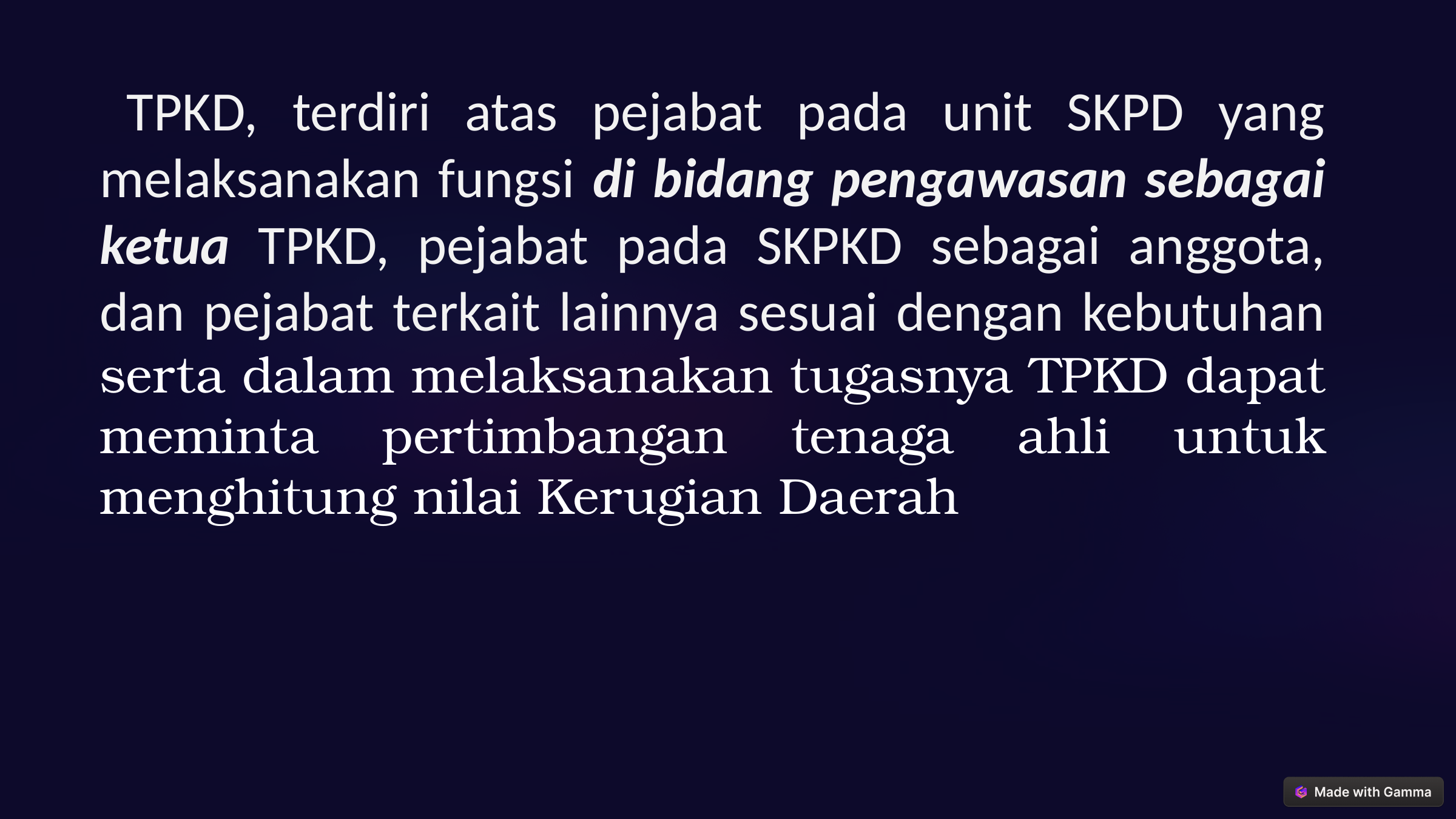

TPKD, terdiri atas pejabat pada unit SKPD yang melaksanakan fungsi di bidang pengawasan sebagai ketua TPKD, pejabat pada SKPKD sebagai anggota, dan pejabat terkait lainnya sesuai dengan kebutuhan serta dalam melaksanakan tugasnya TPKD dapat meminta pertimbangan tenaga ahli untuk menghitung nilai Kerugian Daerah